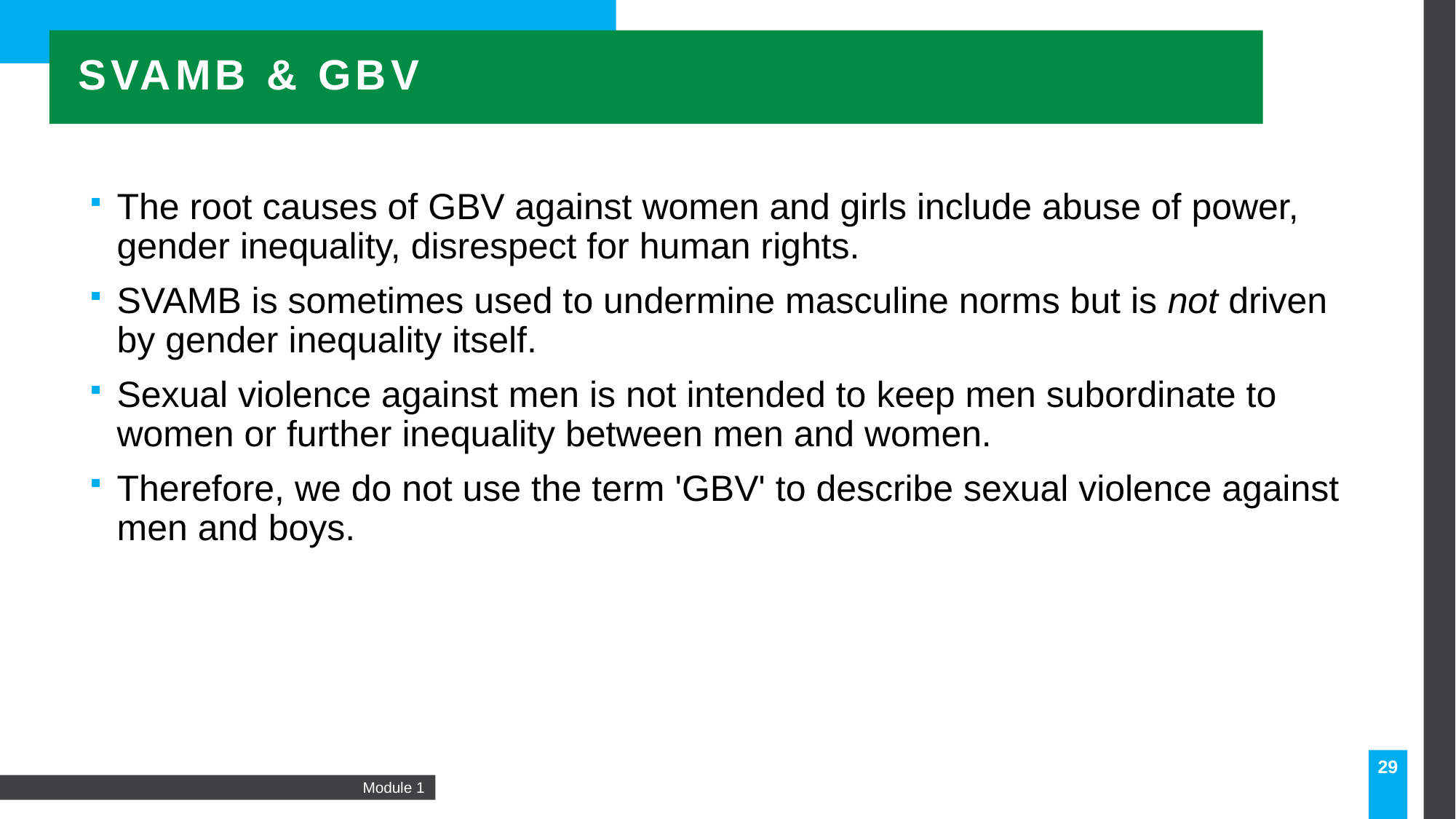

SVAMB & GBV
The root causes of GBV against women and girls include abuse of power, gender inequality, disrespect for human rights.
SVAMB is sometimes used to undermine masculine norms but is not driven by gender inequality itself.
Sexual violence against men is not intended to keep men subordinate to women or further inequality between men and women.
Therefore, we do not use the term 'GBV' to describe sexual violence against men and boys.
29
Module 1